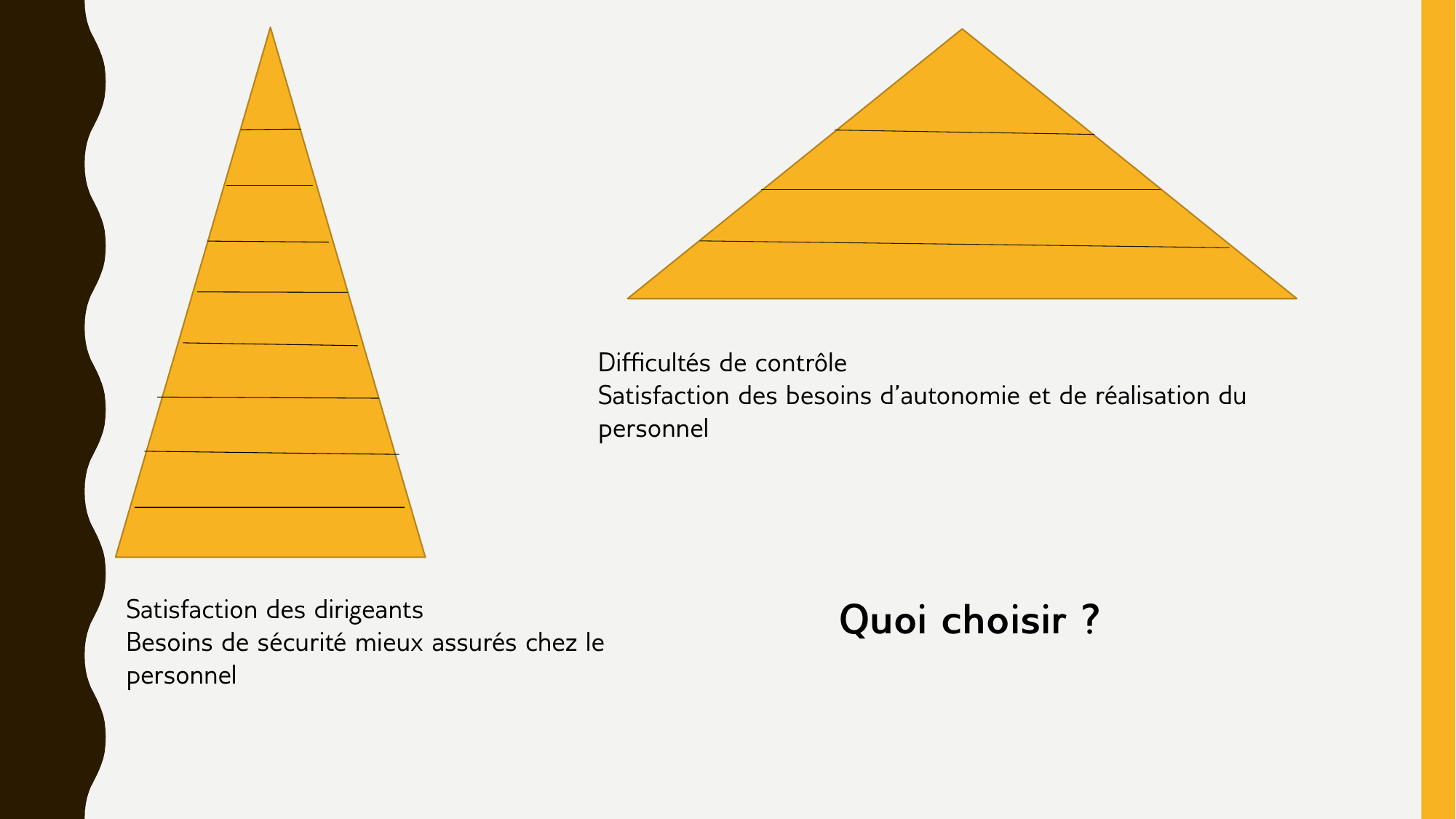

Difficultés de contrôle
Satisfaction des besoins d’autonomie et de réalisation du personnel
Satisfaction des dirigeants
Besoins de sécurité mieux assurés chez le personnel
Quoi choisir ?